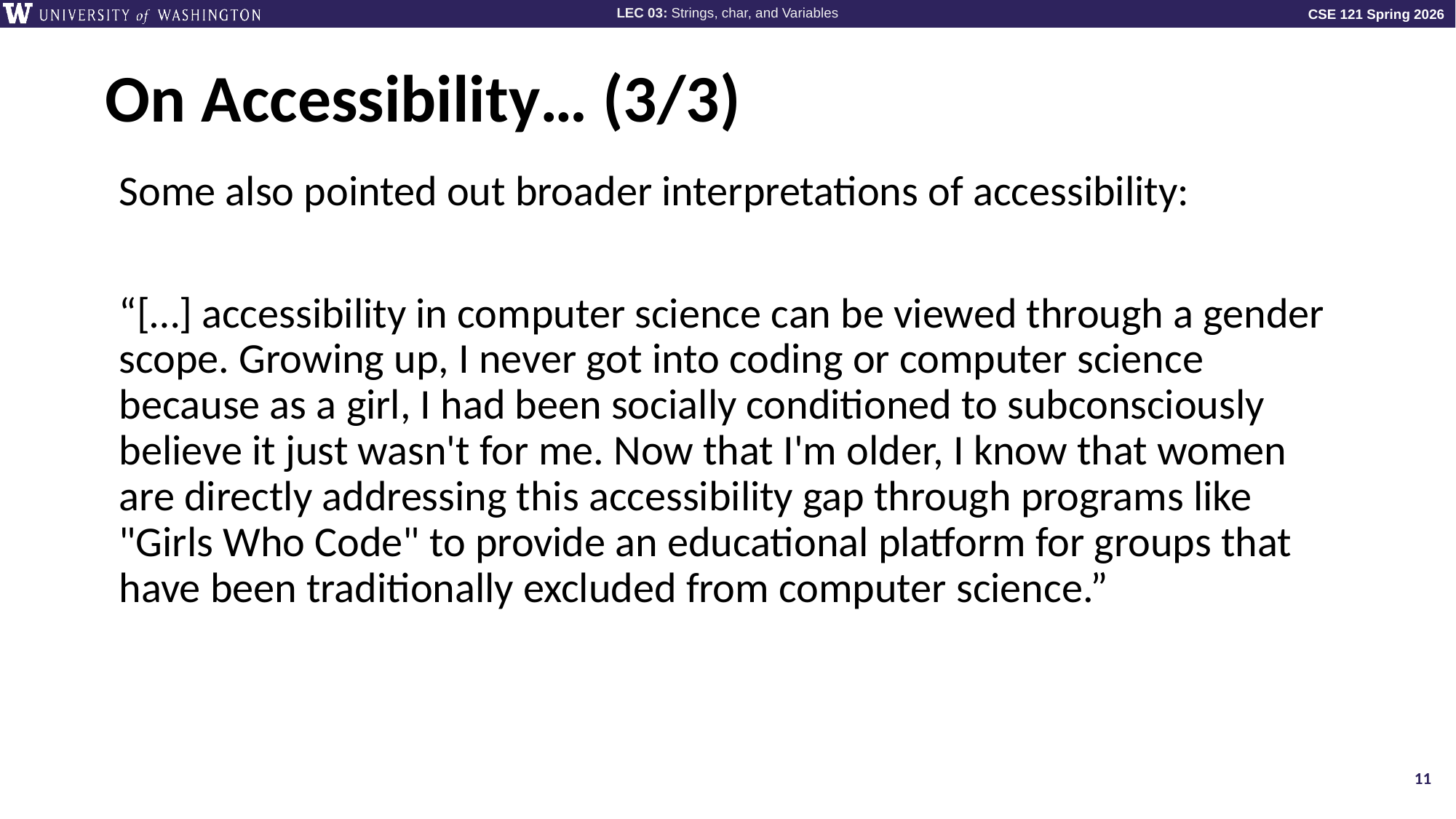

# On Accessibility… (3/3)
Some also pointed out broader interpretations of accessibility:

“[…] accessibility in computer science can be viewed through a gender scope. Growing up, I never got into coding or computer science because as a girl, I had been socially conditioned to subconsciously believe it just wasn't for me. Now that I'm older, I know that women are directly addressing this accessibility gap through programs like "Girls Who Code" to provide an educational platform for groups that have been traditionally excluded from computer science.”
11